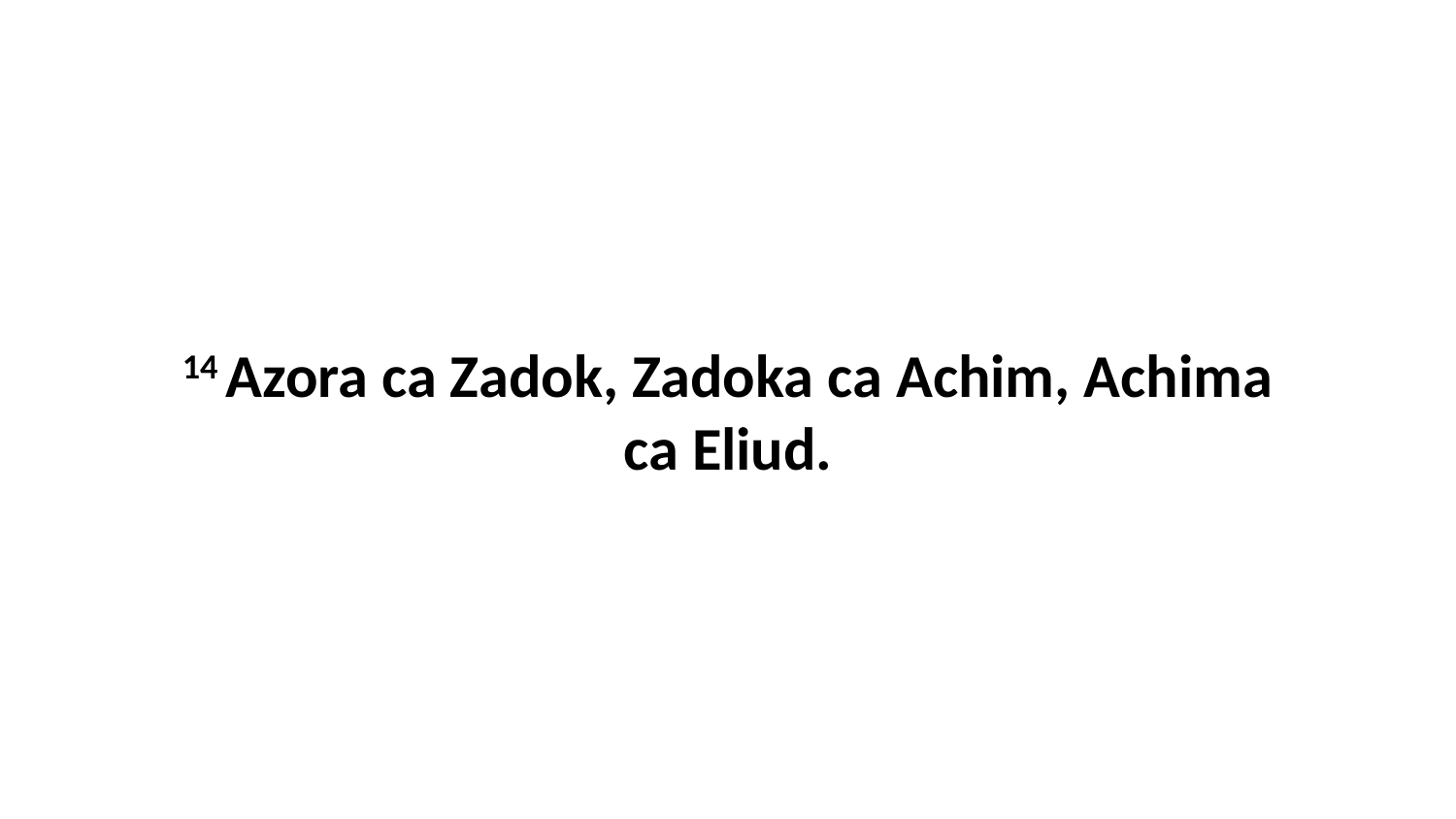

14 Azora ca Zadok, Zadoka ca Achim, Achima ca Eliud.